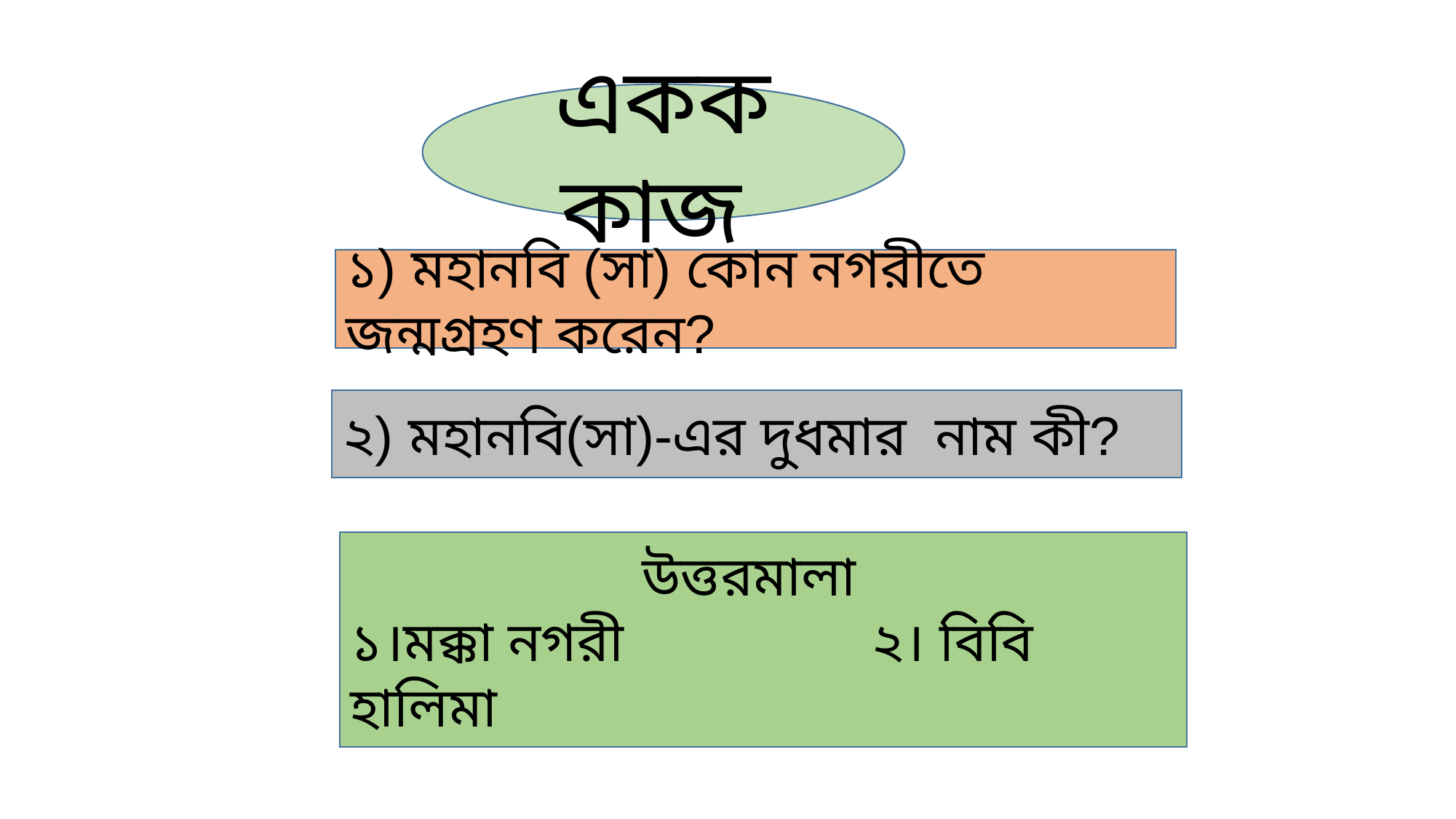

একক কাজ
১) মহানবি (সা) কোন নগরীতে জন্মগ্রহণ করেন?
২) মহানবি(সা)-এর দুধমার  নাম কী?
উত্তরমালা
১।মক্কা নগরী		      ২। বিবি  হালিমা